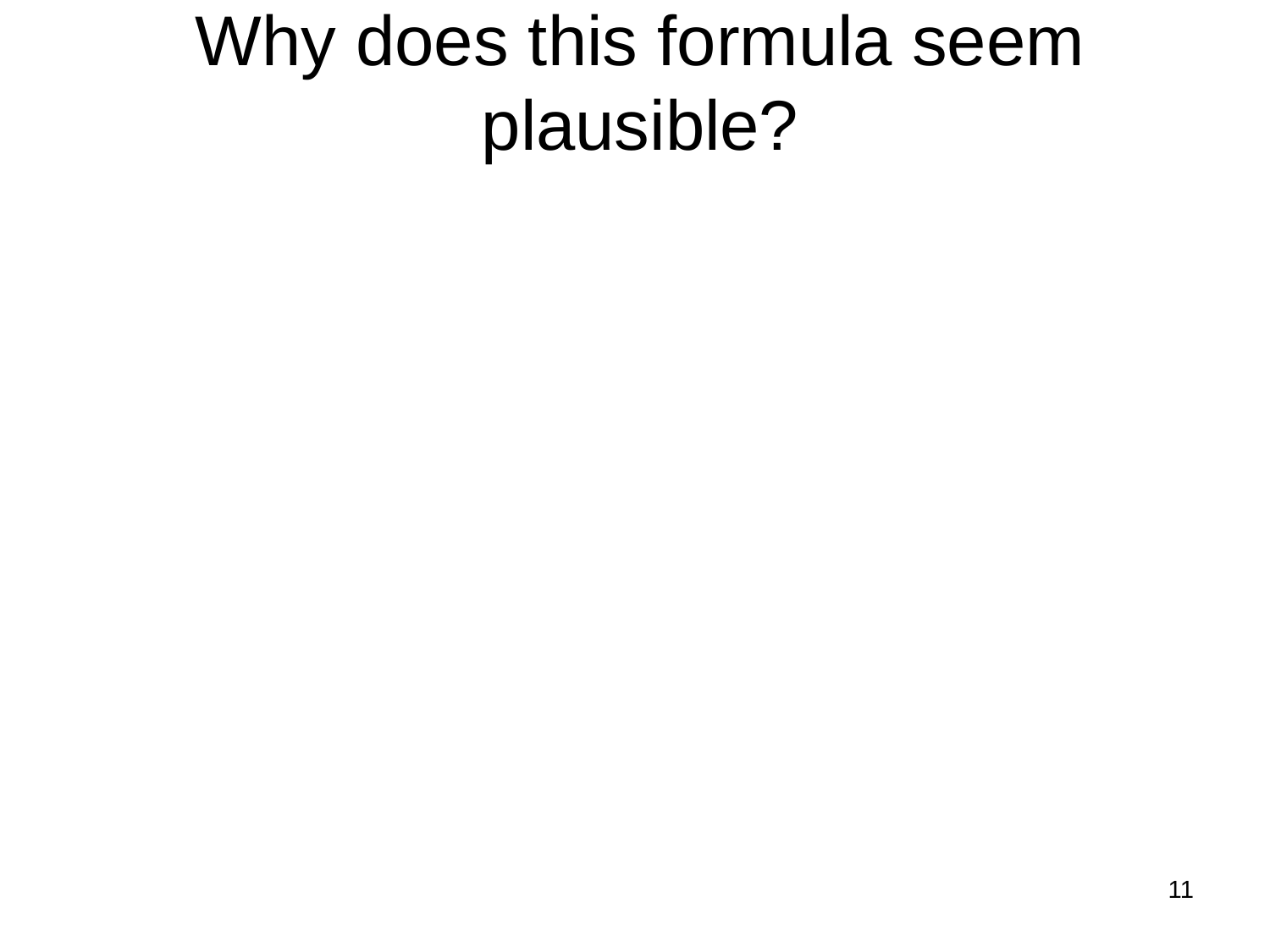

# Why does this formula seem plausible?

11